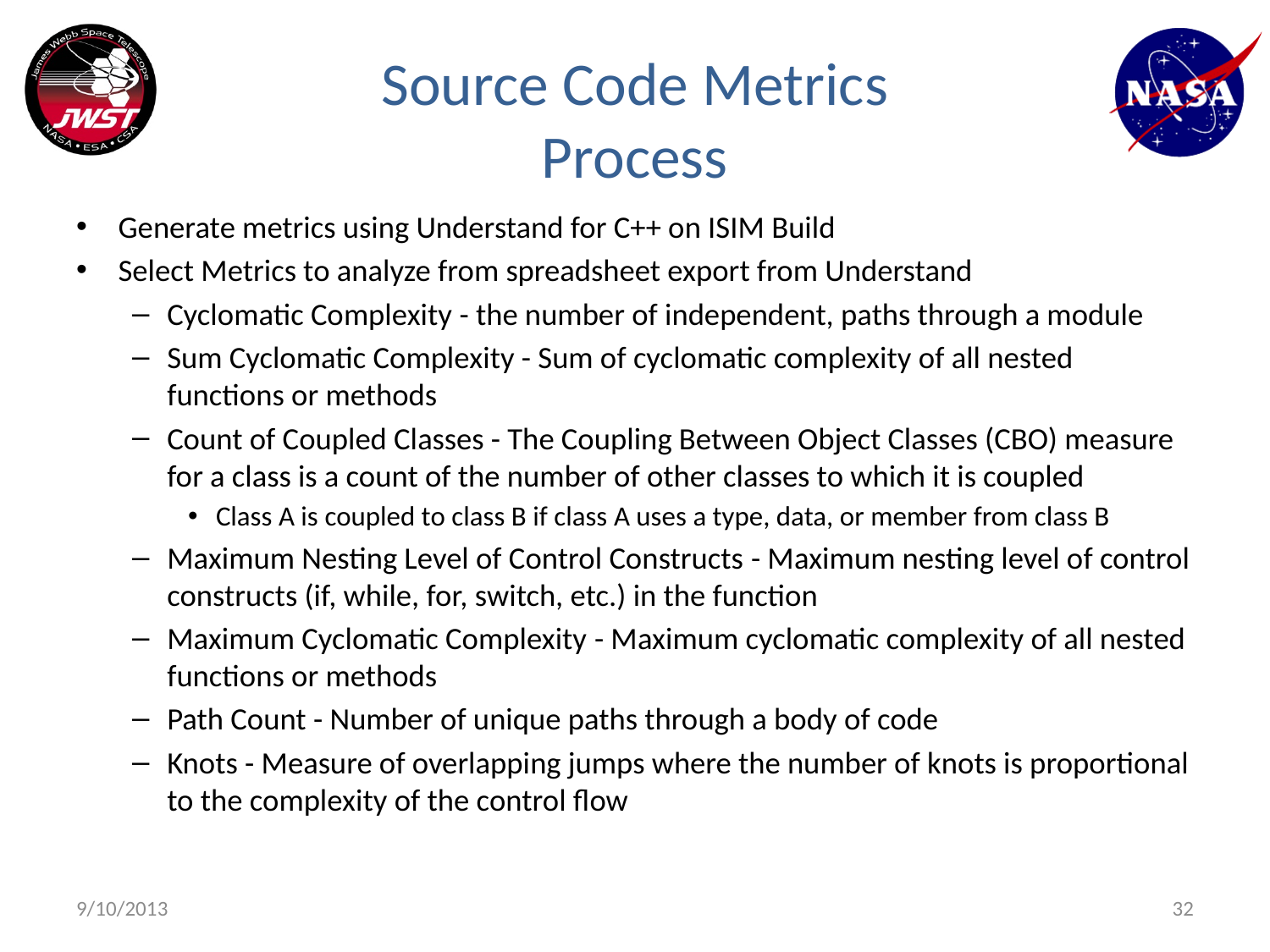

# Source Code Metrics Process
Generate metrics using Understand for C++ on ISIM Build
Select Metrics to analyze from spreadsheet export from Understand
Cyclomatic Complexity - the number of independent, paths through a module
Sum Cyclomatic Complexity - Sum of cyclomatic complexity of all nested functions or methods
Count of Coupled Classes - The Coupling Between Object Classes (CBO) measure for a class is a count of the number of other classes to which it is coupled
Class A is coupled to class B if class A uses a type, data, or member from class B
Maximum Nesting Level of Control Constructs - Maximum nesting level of control constructs (if, while, for, switch, etc.) in the function
Maximum Cyclomatic Complexity - Maximum cyclomatic complexity of all nested functions or methods
Path Count - Number of unique paths through a body of code
Knots - Measure of overlapping jumps where the number of knots is proportional to the complexity of the control flow

9/10/2013
32